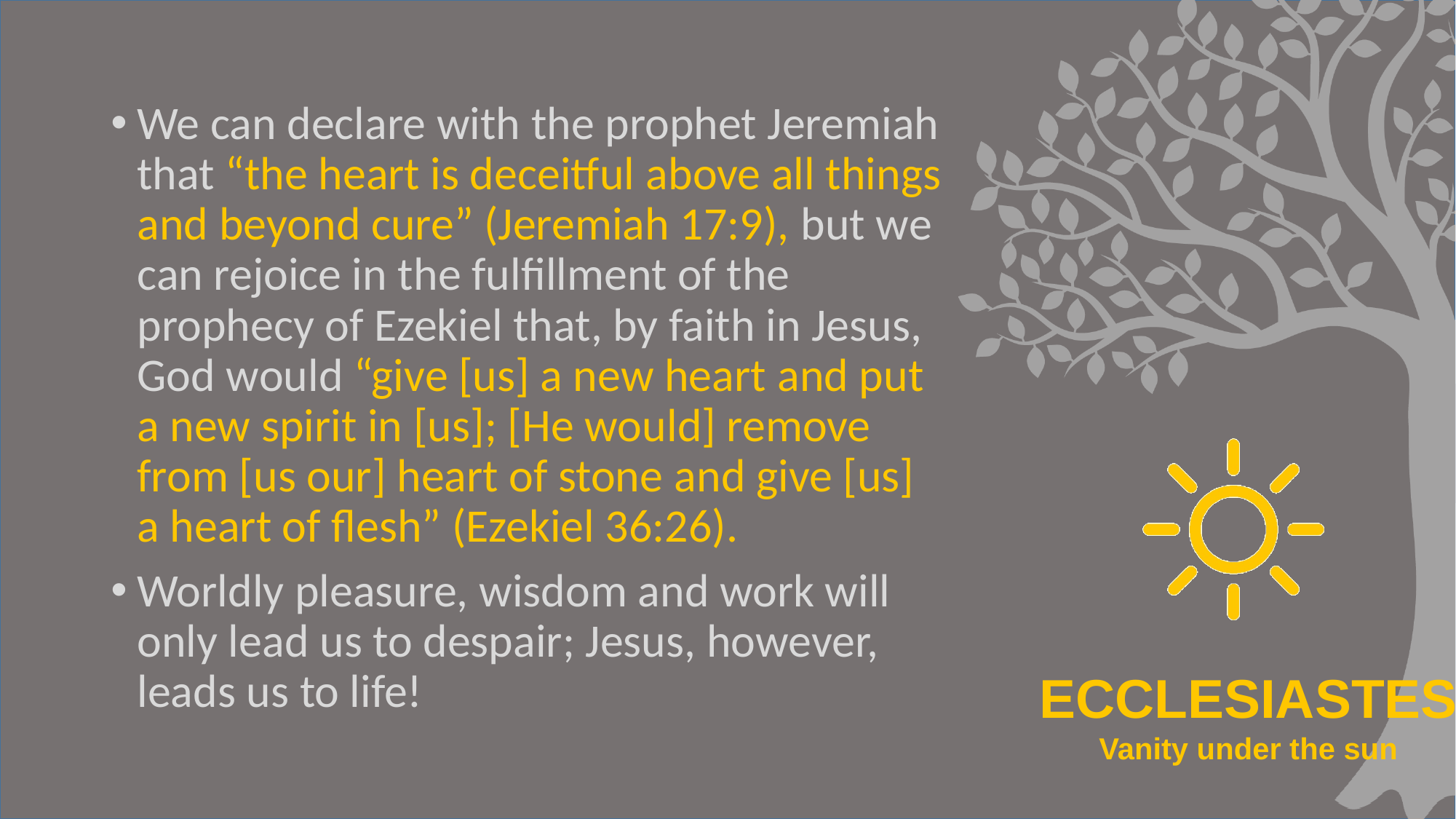

#
We can declare with the prophet Jeremiah that “the heart is deceitful above all things and beyond cure” (Jeremiah 17:9), but we can rejoice in the fulfillment of the prophecy of Ezekiel that, by faith in Jesus, God would “give [us] a new heart and put a new spirit in [us]; [He would] remove from [us our] heart of stone and give [us] a heart of flesh” (Ezekiel 36:26).
Worldly pleasure, wisdom and work will only lead us to despair; Jesus, however, leads us to life!